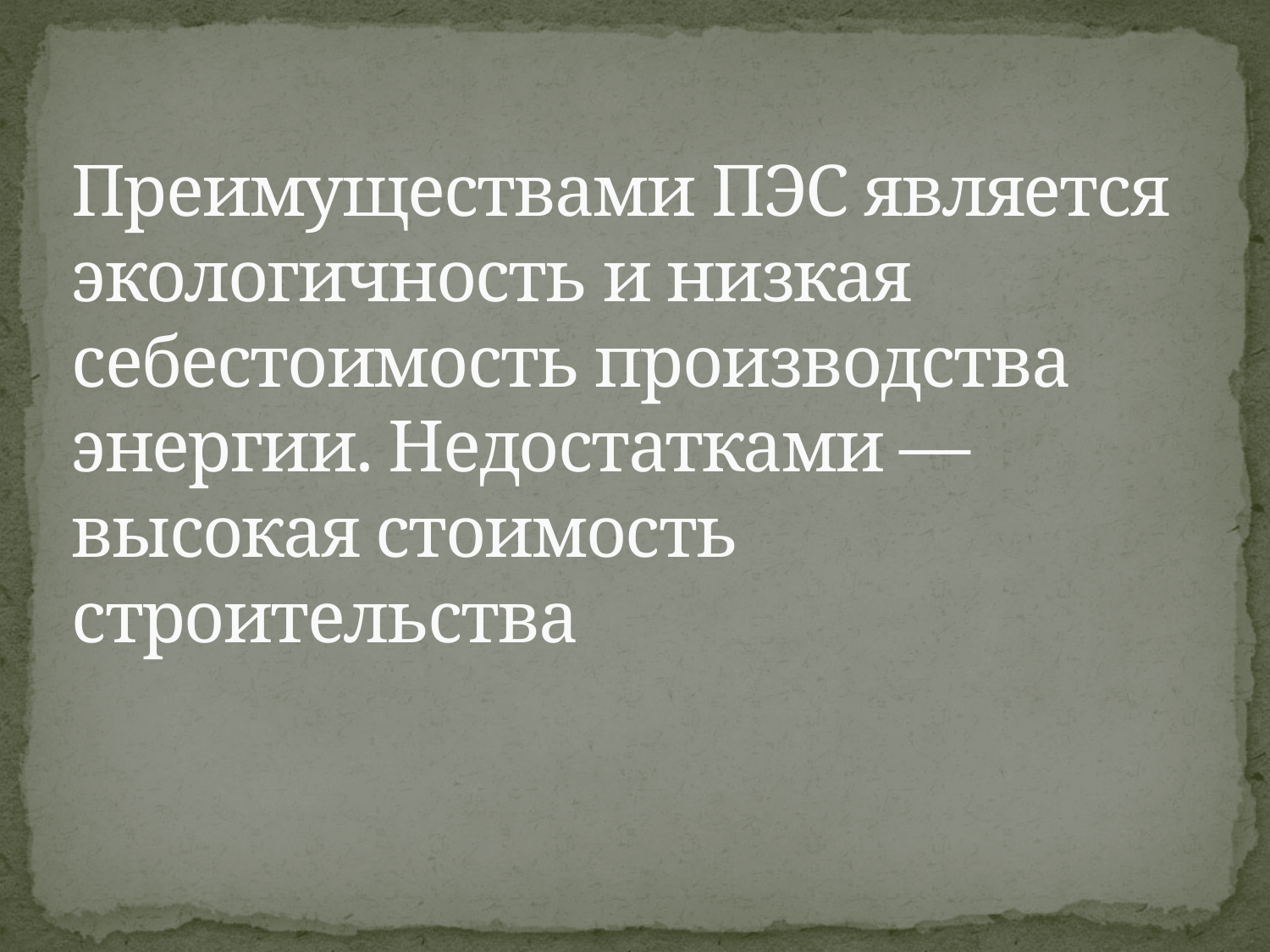

# Преимуществами ПЭС является экологичность и низкая себестоимость производства энергии. Недостатками — высокая стоимость строительства